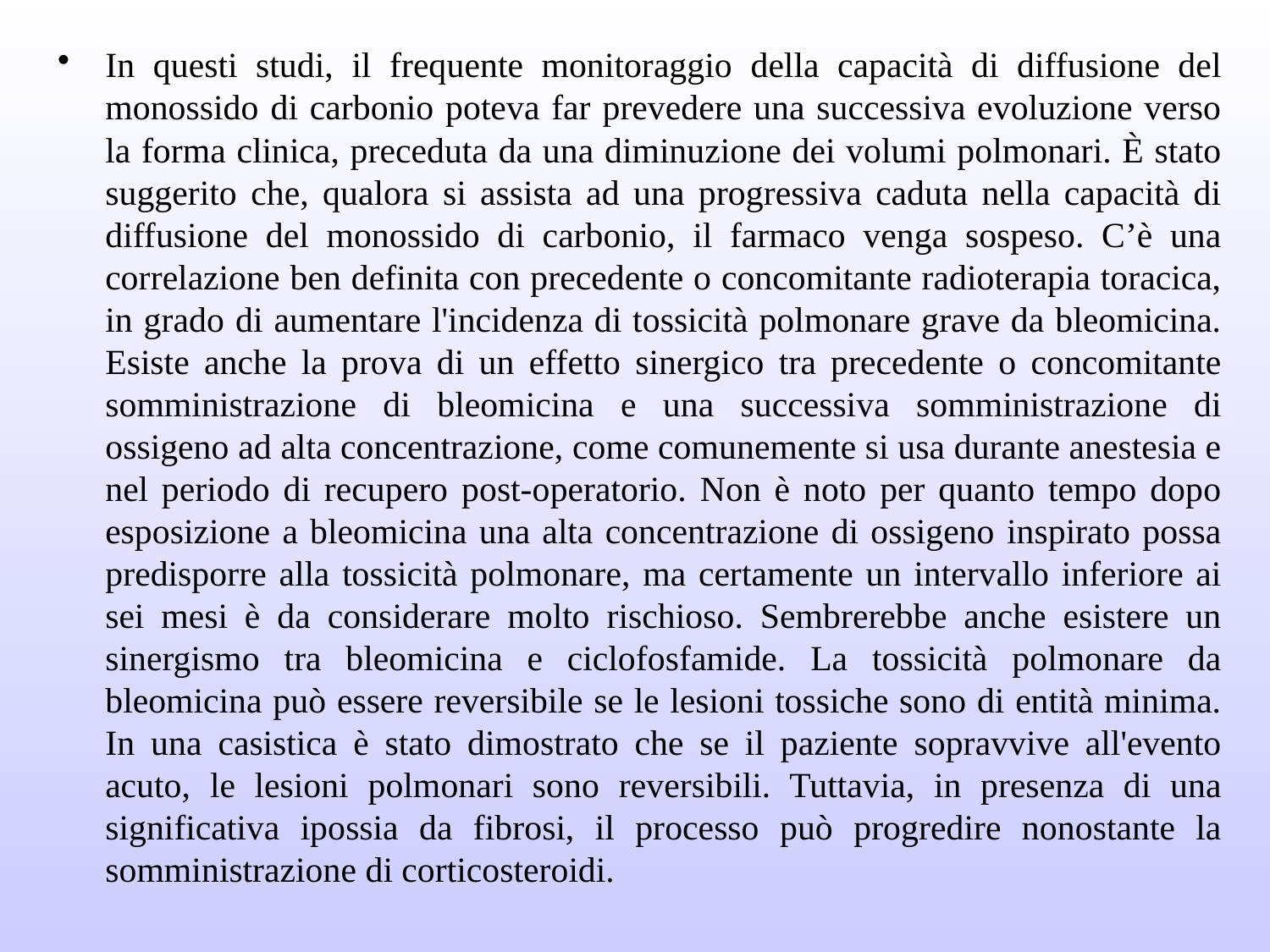

In questi studi, il frequente monitoraggio della capacità di diffusione del monossido di carbonio poteva far prevedere una successiva evoluzione verso la forma clinica, preceduta da una diminuzione dei volumi polmonari. È stato suggerito che, qualora si assista ad una progressiva caduta nella capacità di diffusione del monossido di carbonio, il farmaco venga sospeso. C’è una correlazione ben definita con precedente o concomitante radioterapia toracica, in grado di aumentare l'incidenza di tossicità polmonare grave da bleomicina. Esiste anche la prova di un effetto sinergico tra precedente o concomitante somministrazione di bleomicina e una successiva somministrazione di ossigeno ad alta concentrazione, come comunemente si usa durante anestesia e nel periodo di recupero post-operatorio. Non è noto per quanto tempo dopo esposizione a bleomicina una alta concentrazione di ossigeno inspirato possa predisporre alla tossicità polmonare, ma certamente un intervallo inferiore ai sei mesi è da considerare molto rischioso. Sembrerebbe anche esistere un sinergismo tra bleomicina e ciclofosfamide. La tossicità polmonare da bleomicina può essere reversibile se le lesioni tossiche sono di entità minima. In una casistica è stato dimostrato che se il paziente sopravvive all'evento acuto, le lesioni polmonari sono reversibili. Tuttavia, in presenza di una significativa ipossia da fibrosi, il processo può progredire nonostante la somministrazione di corticosteroidi.